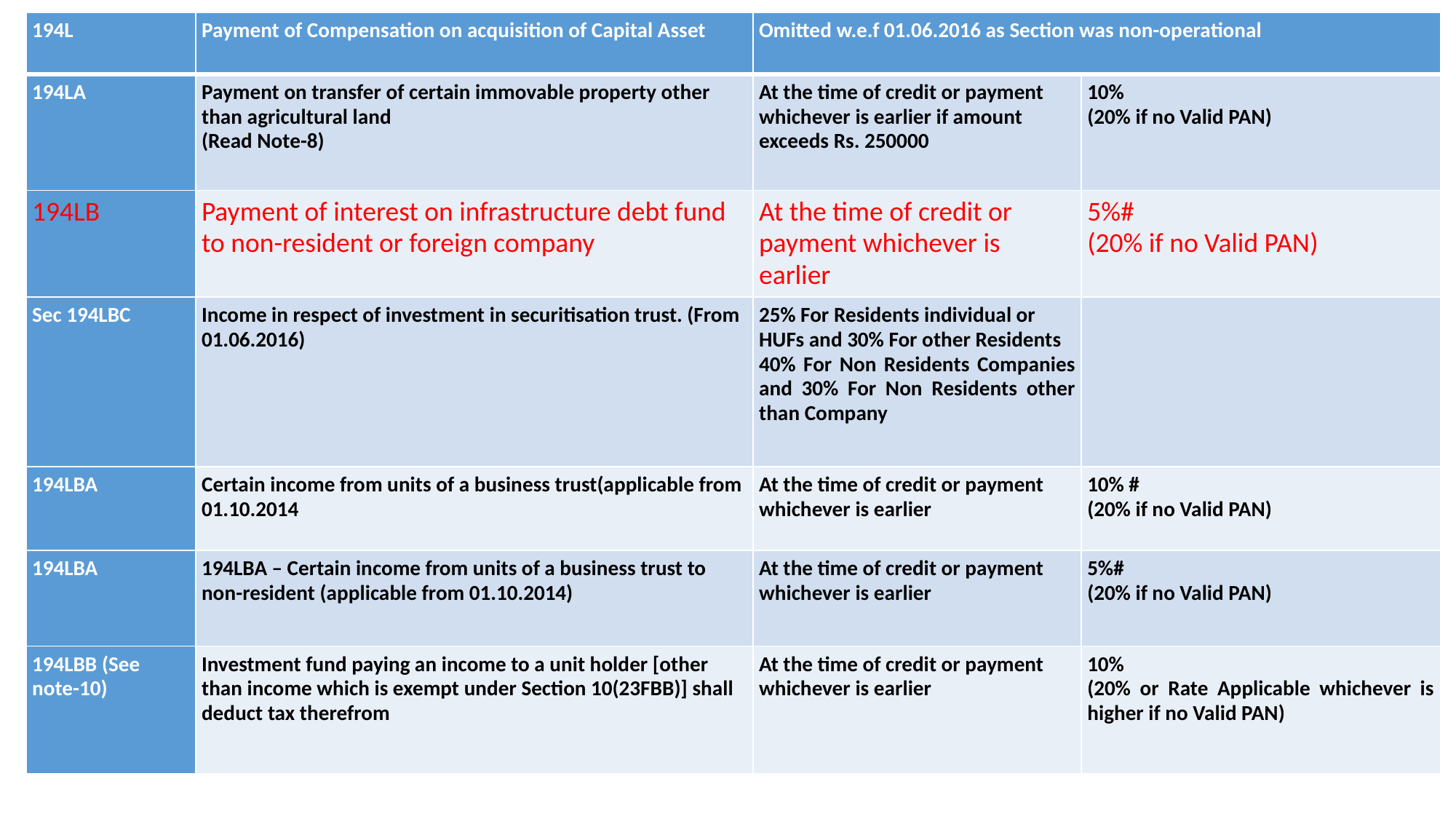

| 194L | Payment of Compensation on acquisition of Capital Asset | Omitted w.e.f 01.06.2016 as Section was non-operational |  |
| --- | --- | --- | --- |
| 194LA | Payment on transfer of certain immovable property other than agricultural land (Read Note-8) | At the time of credit or payment whichever is earlier if amount exceeds Rs. 250000 | 10% (20% if no Valid PAN) |
| 194LB | Payment of interest on infrastructure debt fund to non-resident or foreign company | At the time of credit or payment whichever is earlier | 5%# (20% if no Valid PAN) |
| Sec 194LBC | Income in respect of investment in securitisation trust. (From 01.06.2016) | 25% For Residents individual or HUFs and 30% For other Residents 40% For Non Residents Companies and 30% For Non Residents other than Company |  |
| 194LBA | Certain income from units of a business trust(applicable from 01.10.2014 | At the time of credit or payment whichever is earlier | 10% # (20% if no Valid PAN) |
| 194LBA | 194LBA – Certain income from units of a business trust to non-resident (applicable from 01.10.2014) | At the time of credit or payment whichever is earlier | 5%# (20% if no Valid PAN) |
| 194LBB (See note-10) | Investment fund paying an income to a unit holder [other than income which is exempt under Section 10(23FBB)] shall deduct tax therefrom | At the time of credit or payment whichever is earlier | 10% (20% or Rate Applicable whichever is higher if no Valid PAN) |
#